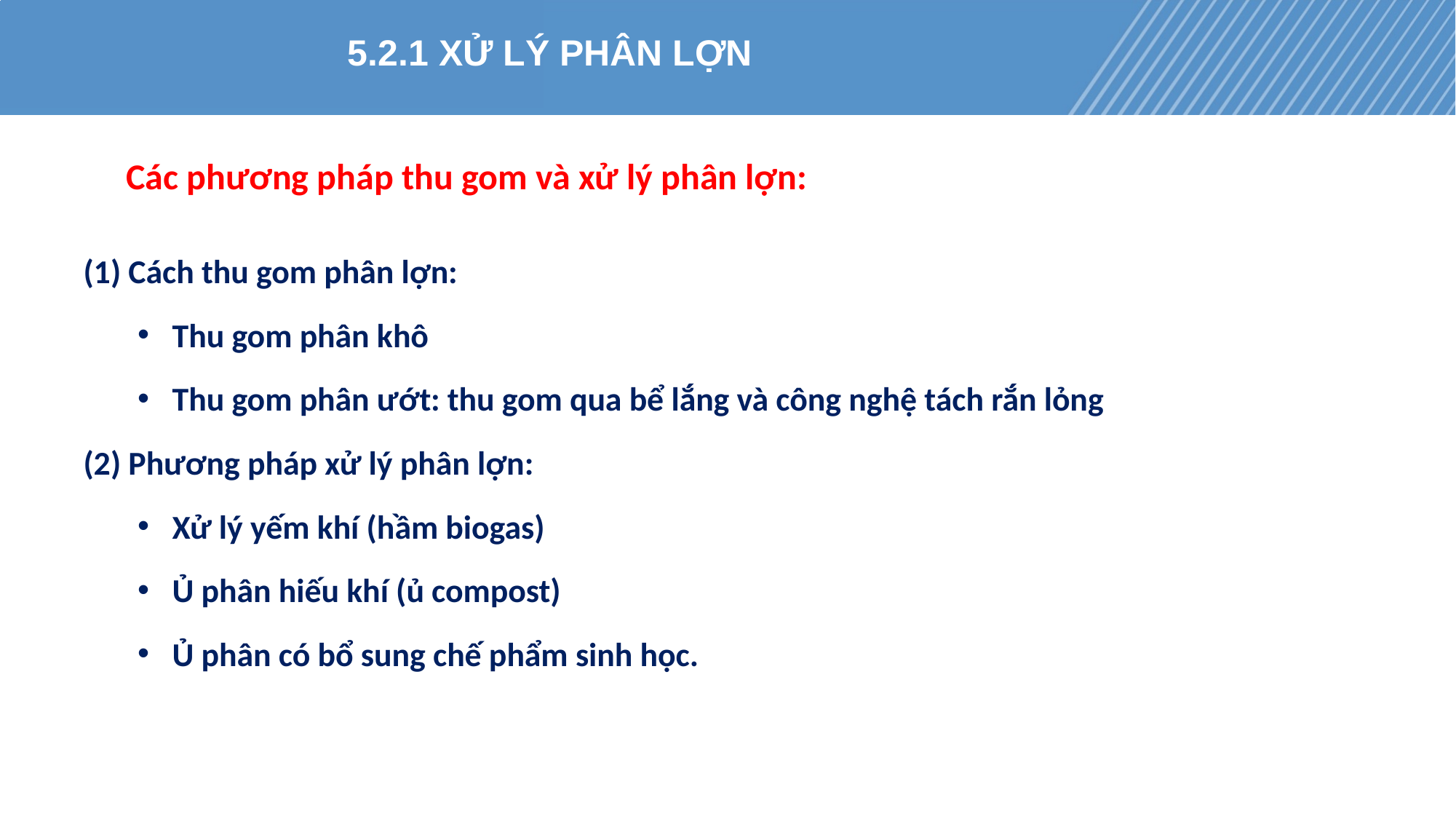

#

17
5.2.1 XỬ LÝ PHÂN LỢN
Các phương pháp thu gom và xử lý phân lợn:
(1) Cách thu gom phân lợn:
Thu gom phân khô
Thu gom phân ướt: thu gom qua bể lắng và công nghệ tách rắn lỏng
(2) Phương pháp xử lý phân lợn:
Xử lý yếm khí (hầm biogas)
Ủ phân hiếu khí (ủ compost)
Ủ phân có bổ sung chế phẩm sinh học.